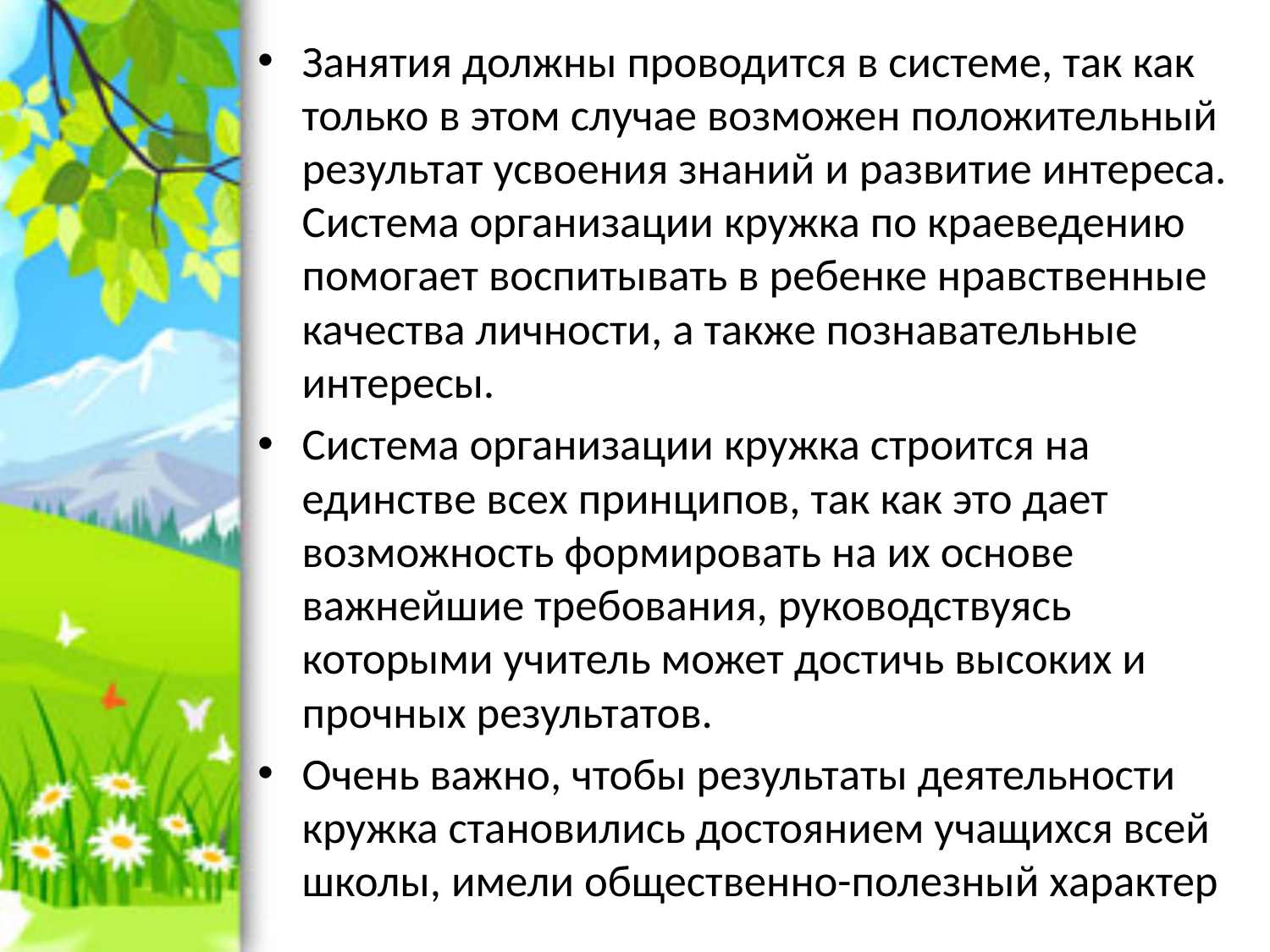

Занятия должны проводится в системе, так как только в этом случае возможен положительный результат усвоения знаний и развитие интереса. Система организации кружка по краеведению помогает воспитывать в ребенке нравственные качества личности, а также познавательные интересы.
Система организации кружка строится на единстве всеx принципов, так как это дает возможность формировать на их основе важнейшие требования, руководствуясь которыми учитель может достичь высоких и прочных результатов.
Очень важно, чтобы результаты деятельности кружка становились достоянием учащихся всей школы, имели общественно-полезный характер